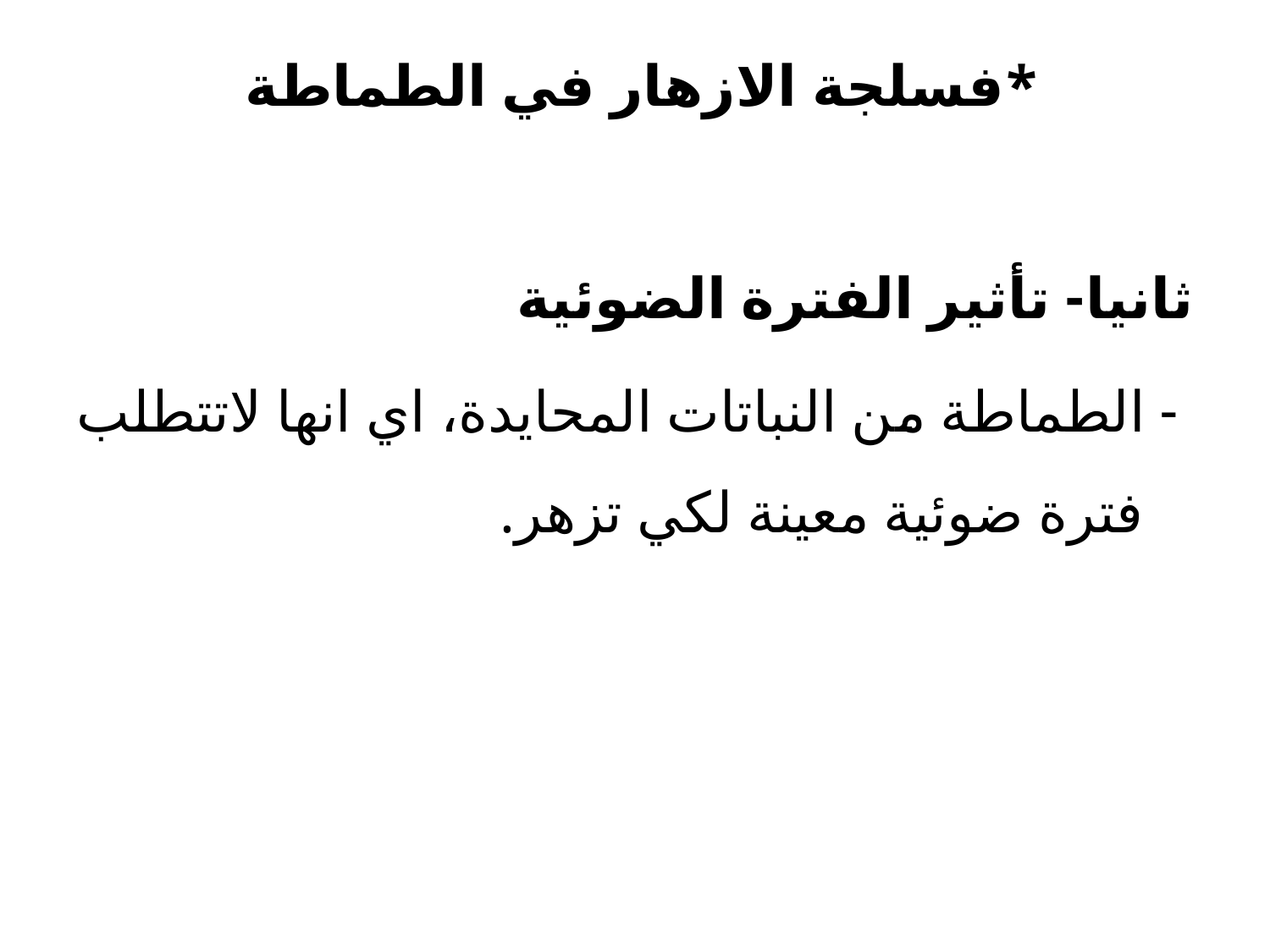

# *فسلجة الازهار في الطماطة
ثانيا- تأثير الفترة الضوئية
 - الطماطة من النباتات المحايدة، اي انها لاتتطلب فترة ضوئية معينة لكي تزهر.